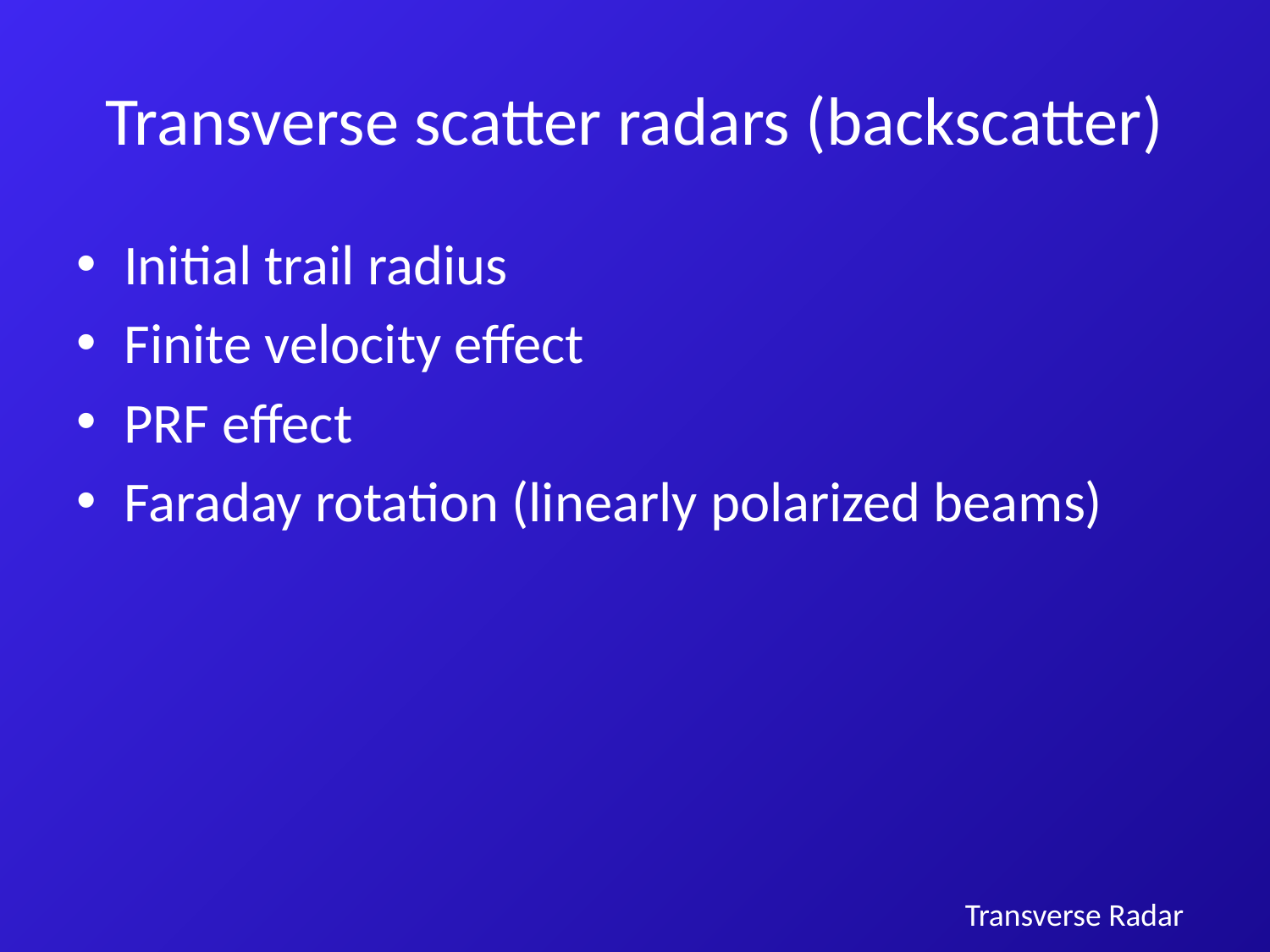

# Transverse scatter radars (backscatter)
Initial trail radius
Finite velocity effect
PRF effect
Faraday rotation (linearly polarized beams)
Transverse Radar